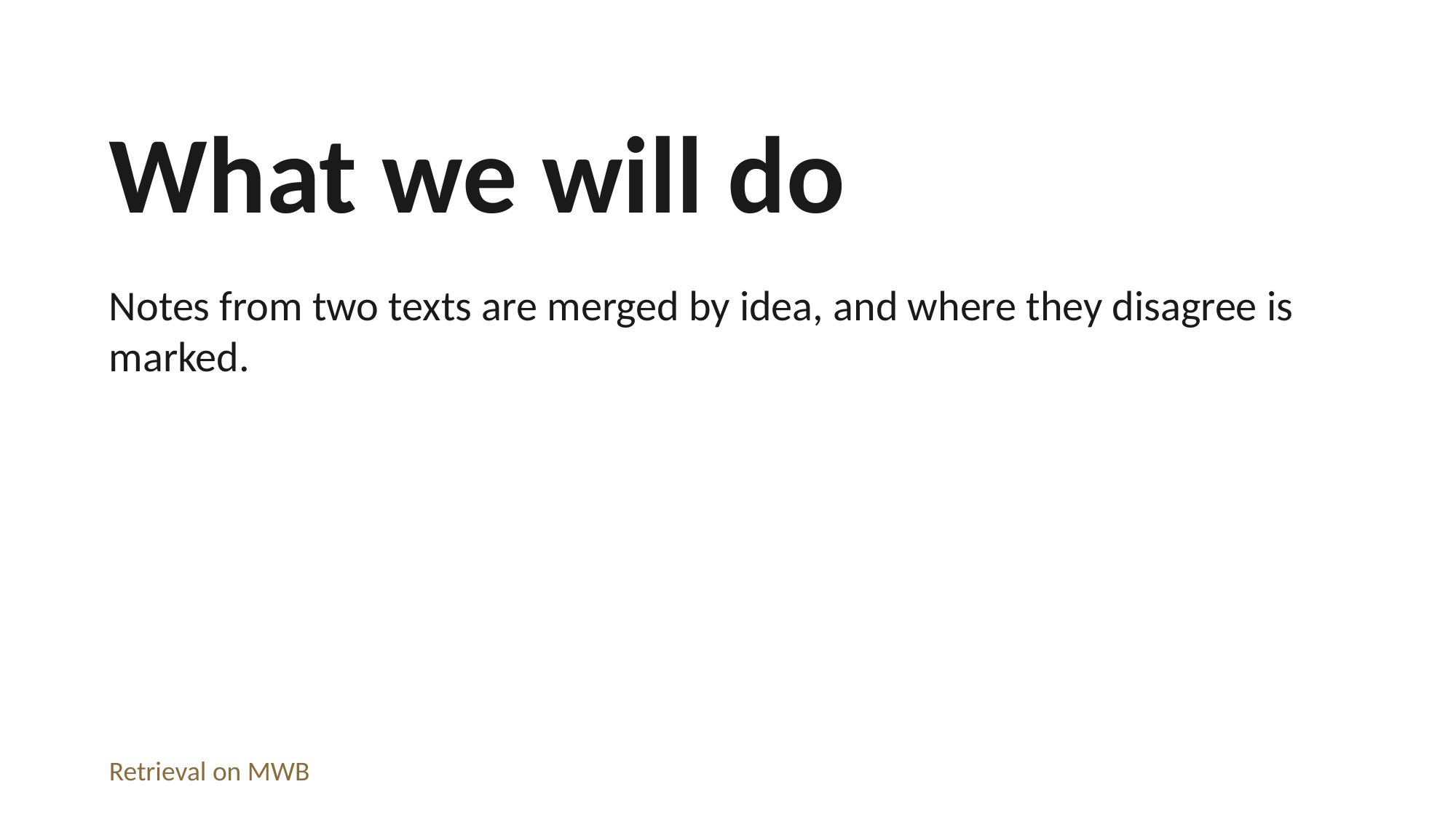

What we will do
Notes from two texts are merged by idea, and where they disagree is marked.
Retrieval on MWB